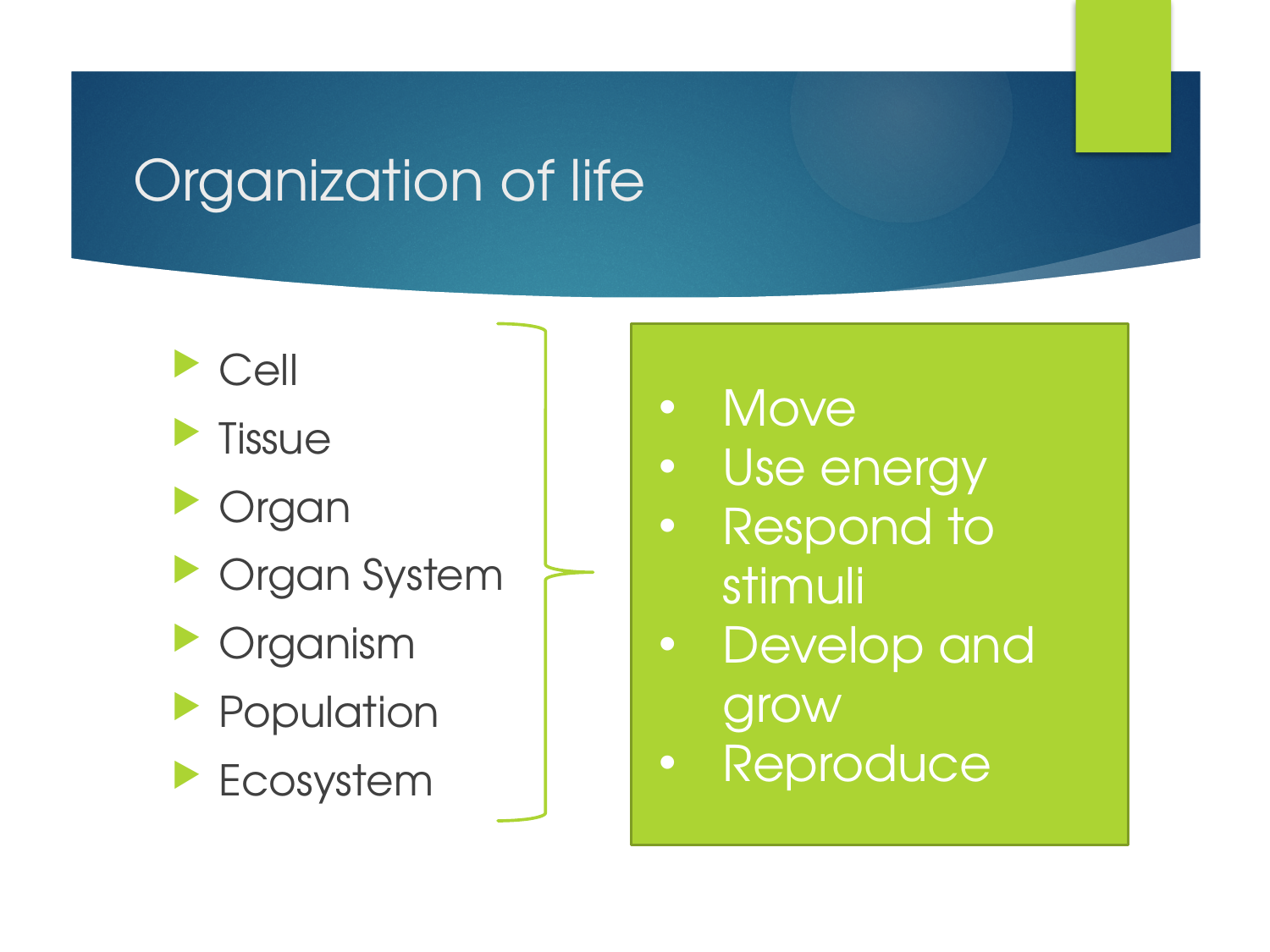

# Organization of life

Move
Use energy
Respond to stimuli
Develop and grow
Reproduce
Cell
Tissue
Organ
Organ System
Organism
Population
Ecosystem